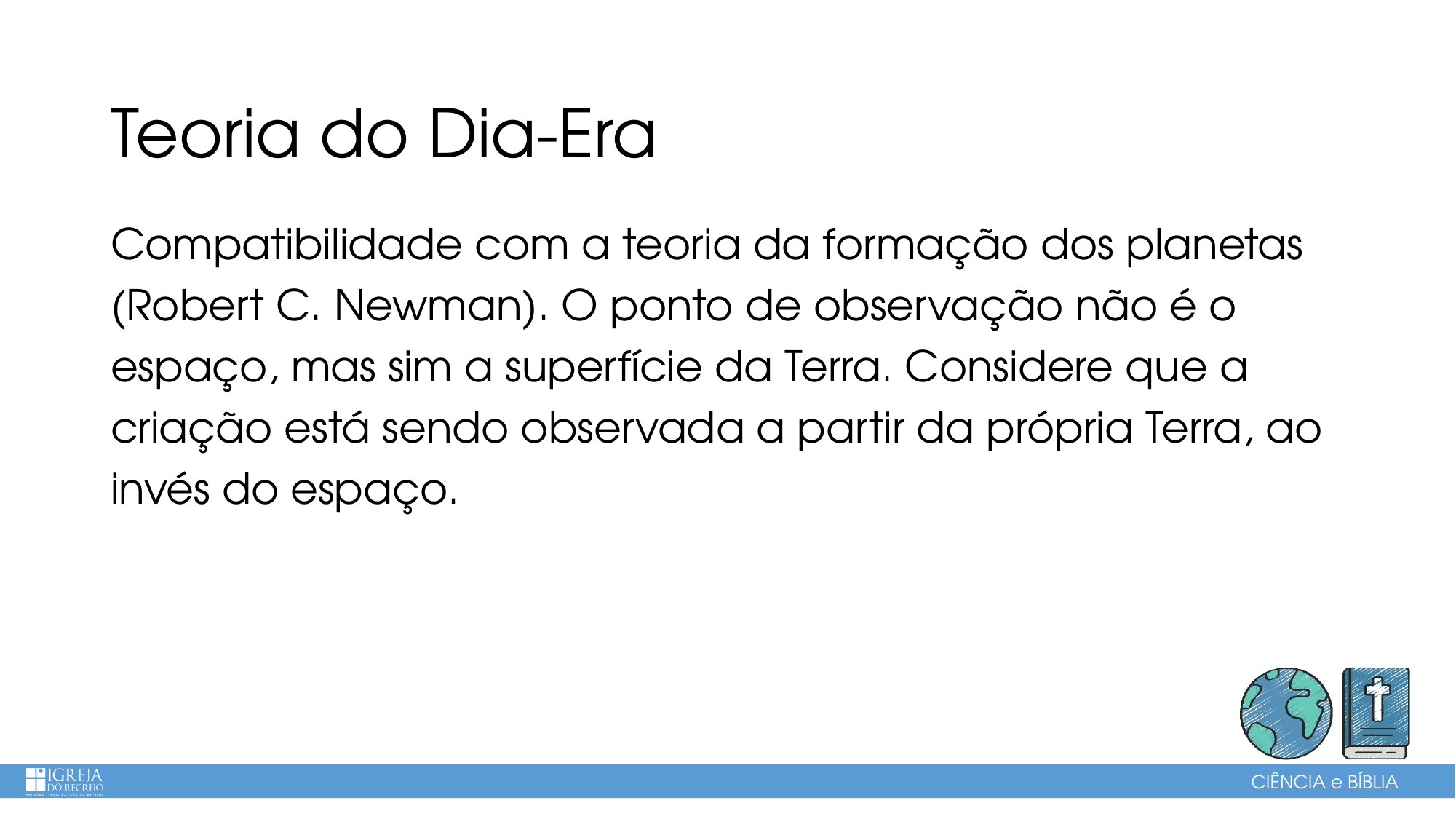

Teoria do Dia-Era
Compatibilidade com a teoria da formação dos planetas (Robert C. Newman). O ponto de observação não é o espaço, mas sim a superfície da Terra. Considere que a criação está sendo observada a partir da própria Terra, ao invés do espaço.